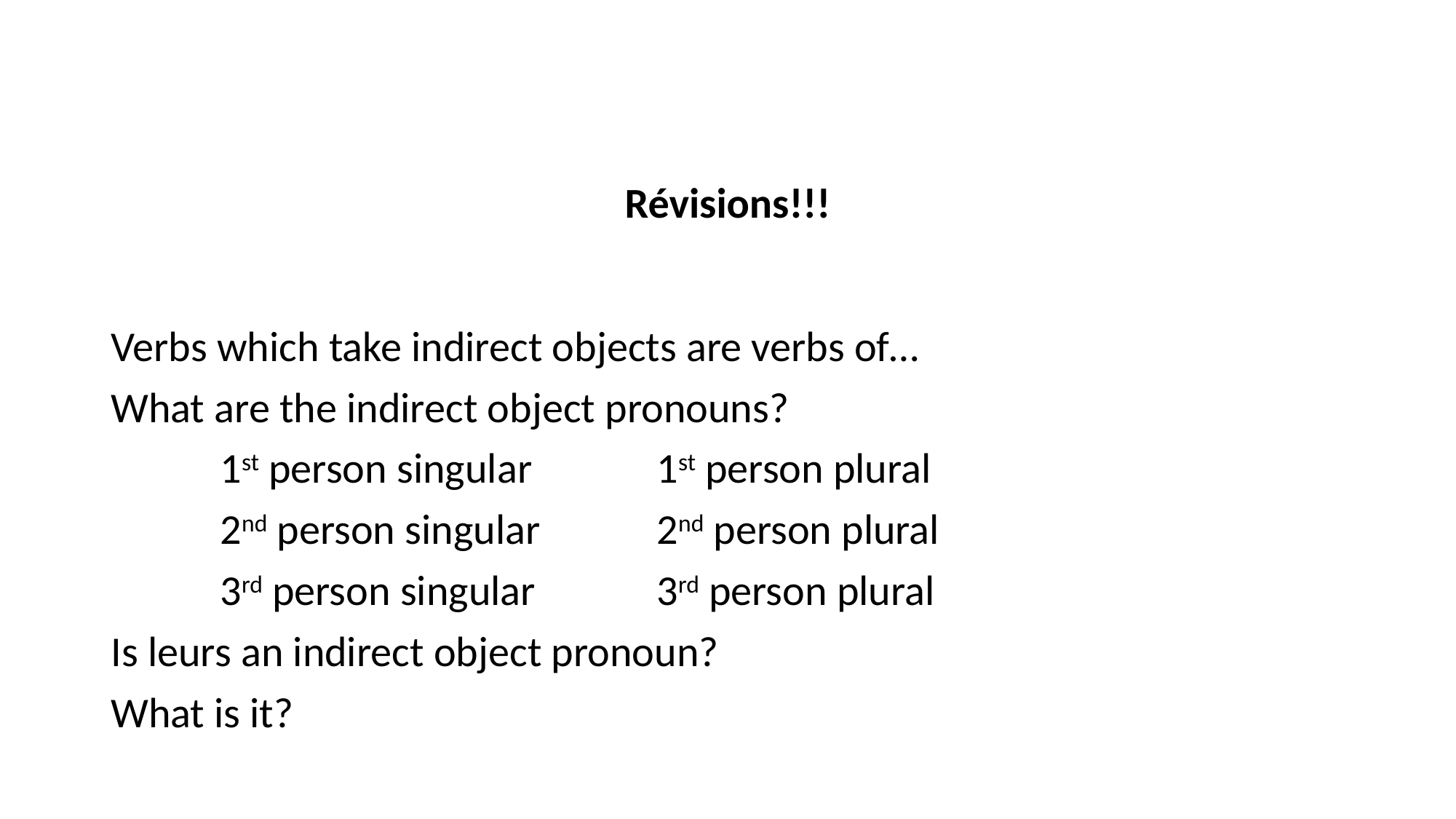

# Révisions!!!

Verbs which take indirect objects are verbs of…
What are the indirect object pronouns?
	1st person singular		1st person plural
	2nd person singular		2nd person plural
	3rd person singular		3rd person plural
Is leurs an indirect object pronoun?
What is it?